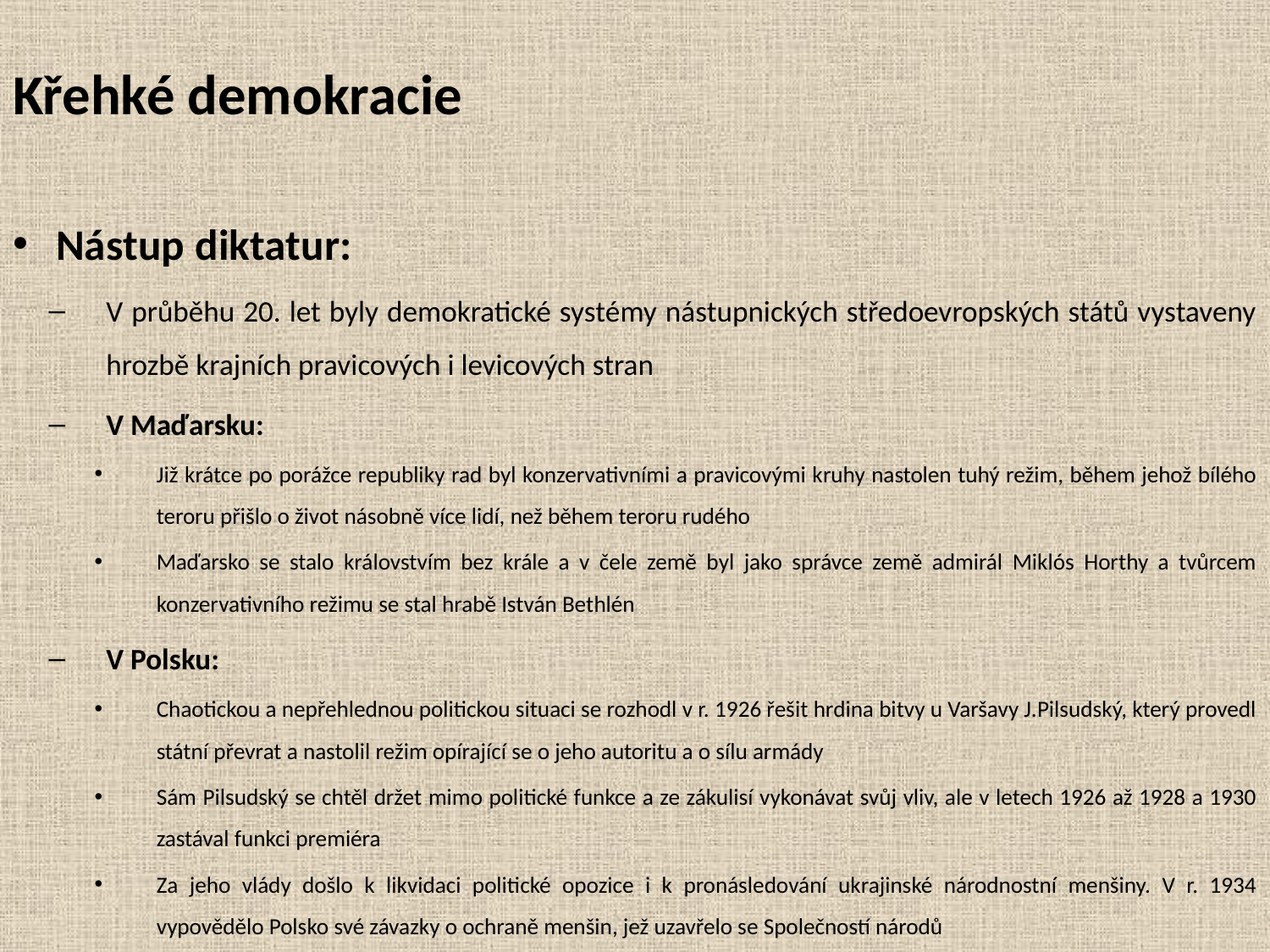

# Křehké demokracie
Nástup diktatur:
V průběhu 20. let byly demokratické systémy nástupnických středoevropských států vystaveny hrozbě krajních pravicových i levicových stran
V Maďarsku:
Již krátce po porážce republiky rad byl konzervativními a pravicovými kruhy nastolen tuhý režim, během jehož bílého teroru přišlo o život násobně více lidí, než během teroru rudého
Maďarsko se stalo královstvím bez krále a v čele země byl jako správce země admirál Miklós Horthy a tvůrcem konzervativního režimu se stal hrabě István Bethlén
V Polsku:
Chaotickou a nepřehlednou politickou situaci se rozhodl v r. 1926 řešit hrdina bitvy u Varšavy J.Pilsudský, který provedl státní převrat a nastolil režim opírající se o jeho autoritu a o sílu armády
Sám Pilsudský se chtěl držet mimo politické funkce a ze zákulisí vykonávat svůj vliv, ale v letech 1926 až 1928 a 1930 zastával funkci premiéra
Za jeho vlády došlo k likvidaci politické opozice i k pronásledování ukrajinské národnostní menšiny. V r. 1934 vypovědělo Polsko své závazky o ochraně menšin, jež uzavřelo se Společností národů